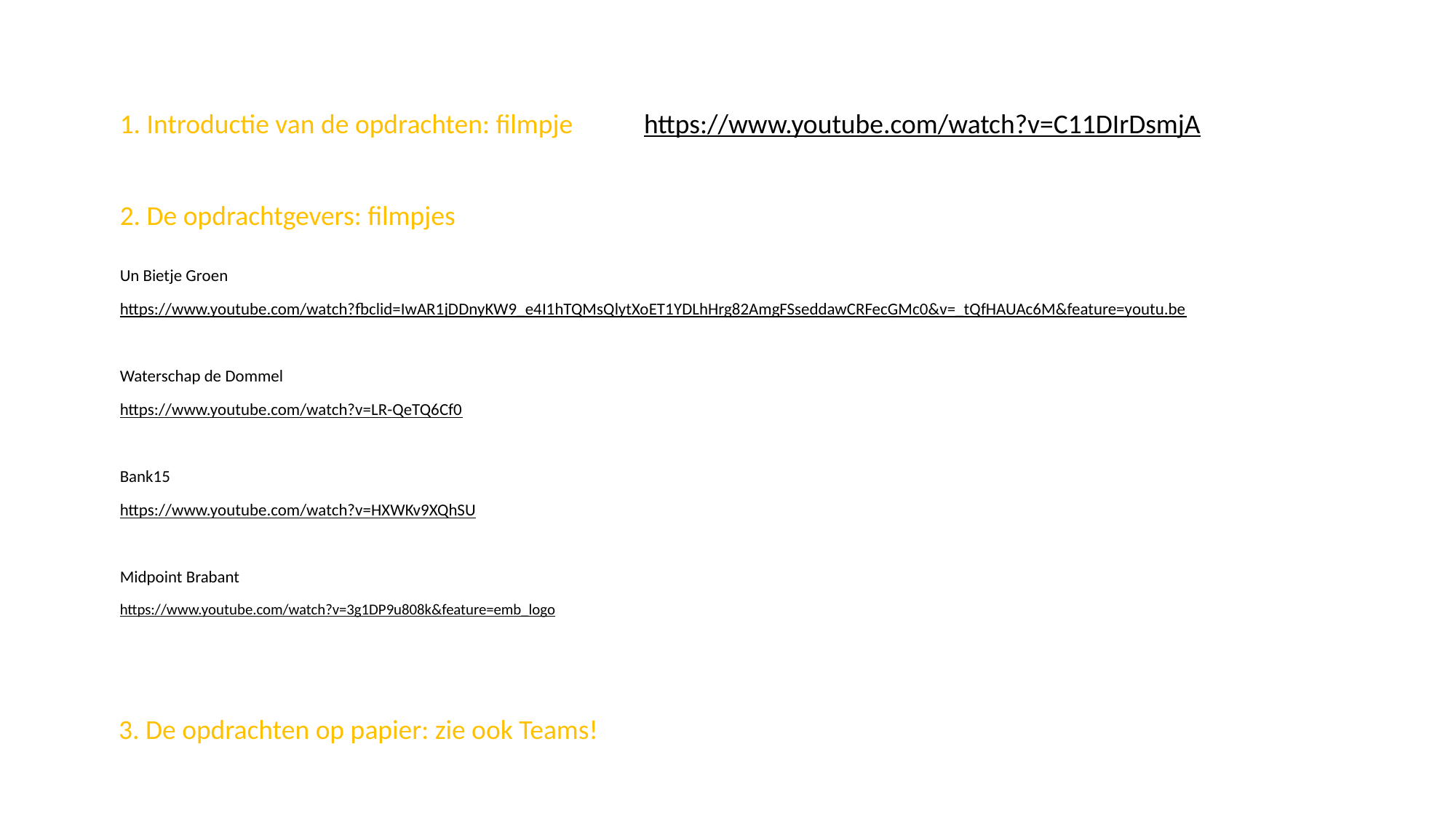

1. Introductie van de opdrachten: filmpje
https://www.youtube.com/watch?v=C11DIrDsmjA
2. De opdrachtgevers: filmpjes

Un Bietje Groen
https://www.youtube.com/watch?fbclid=IwAR1jDDnyKW9_e4I1hTQMsQlytXoET1YDLhHrg82AmgFSseddawCRFecGMc0&v=_tQfHAUAc6M&feature=youtu.be

Waterschap de Dommel
https://www.youtube.com/watch?v=LR-QeTQ6Cf0

Bank15
https://www.youtube.com/watch?v=HXWKv9XQhSU

Midpoint Brabant
https://www.youtube.com/watch?v=3g1DP9u808k&feature=emb_logo

3. De opdrachten op papier: zie ook Teams!